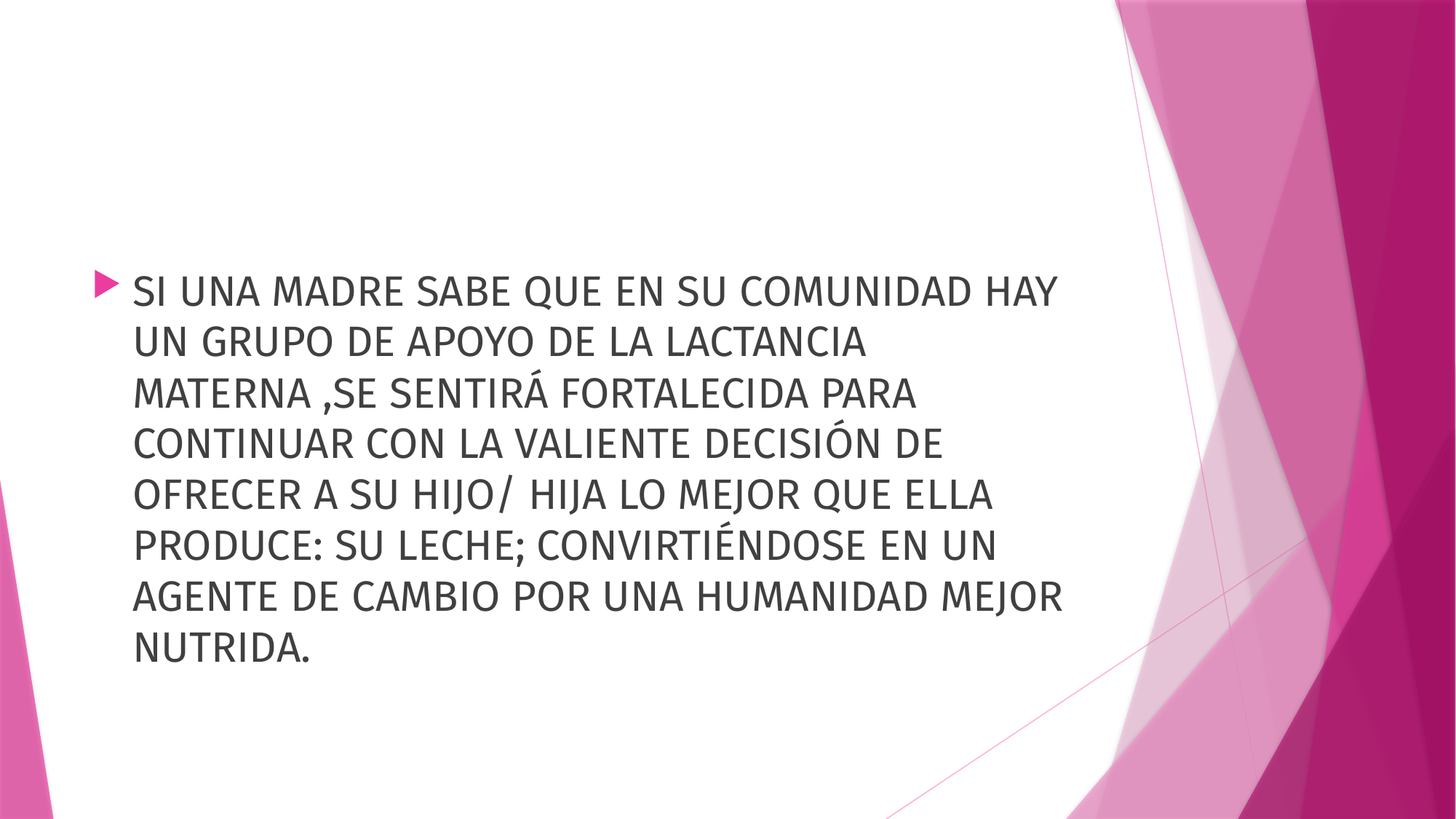

#
SI UNA MADRE SABE QUE EN SU COMUNIDAD HAY UN GRUPO DE APOYO DE LA LACTANCIA MATERNA ,SE SENTIRÁ FORTALECIDA PARA CONTINUAR CON LA VALIENTE DECISIÓN DE OFRECER A SU HIJO/ HIJA LO MEJOR QUE ELLA PRODUCE: SU LECHE; CONVIRTIÉNDOSE EN UN AGENTE DE CAMBIO POR UNA HUMANIDAD MEJOR NUTRIDA.